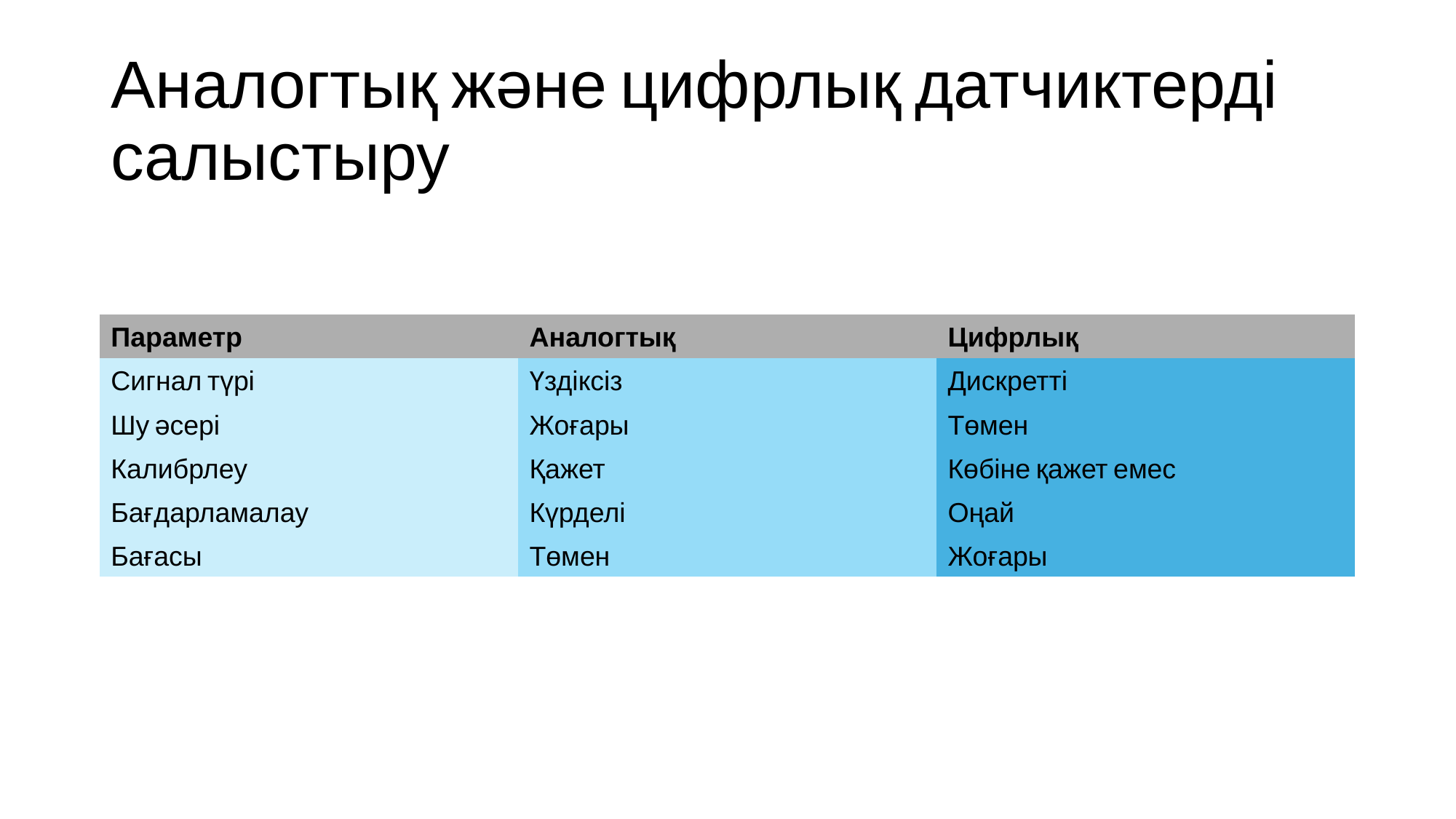

# Аналогтық және цифрлық датчиктерді салыстыру
| Параметр | Аналогтық | Цифрлық |
| --- | --- | --- |
| Сигнал түрі | Үздіксіз | Дискретті |
| Шу әсері | Жоғары | Төмен |
| Калибрлеу | Қажет | Көбіне қажет емес |
| Бағдарламалау | Күрделі | Оңай |
| Бағасы | Төмен | Жоғары |